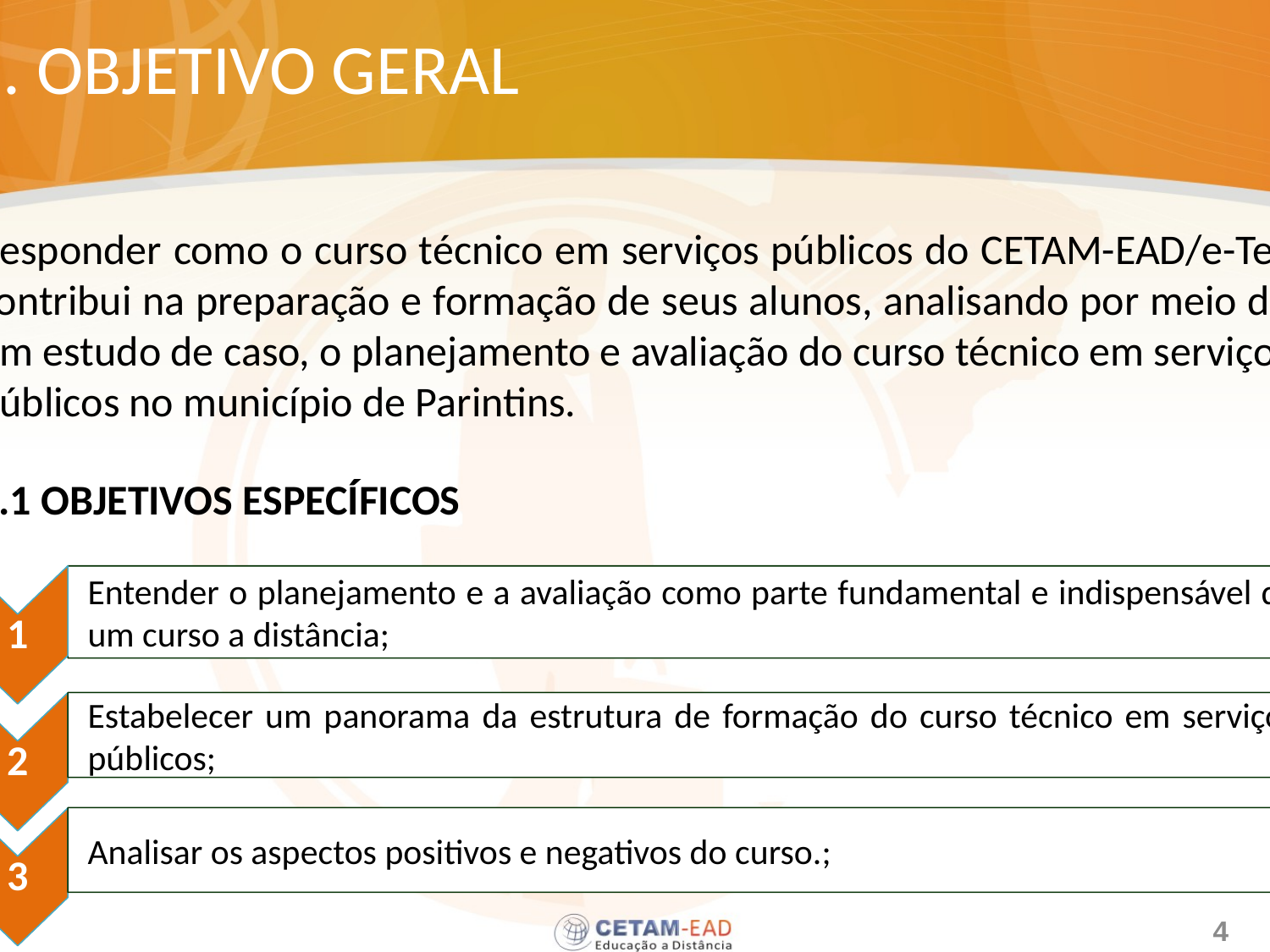

2. OBJETIVO GERAL

Responder como o curso técnico em serviços públicos do CETAM-EAD/e-Tec contribui na preparação e formação de seus alunos, analisando por meio de um estudo de caso, o planejamento e avaliação do curso técnico em serviços públicos no município de Parintins.
3.1 OBJETIVOS ESPECÍFICOS
1
Entender o planejamento e a avaliação como parte fundamental e indispensável de um curso a distância;
Estabelecer um panorama da estrutura de formação do curso técnico em serviços públicos;
2
Analisar os aspectos positivos e negativos do curso.;
3
4